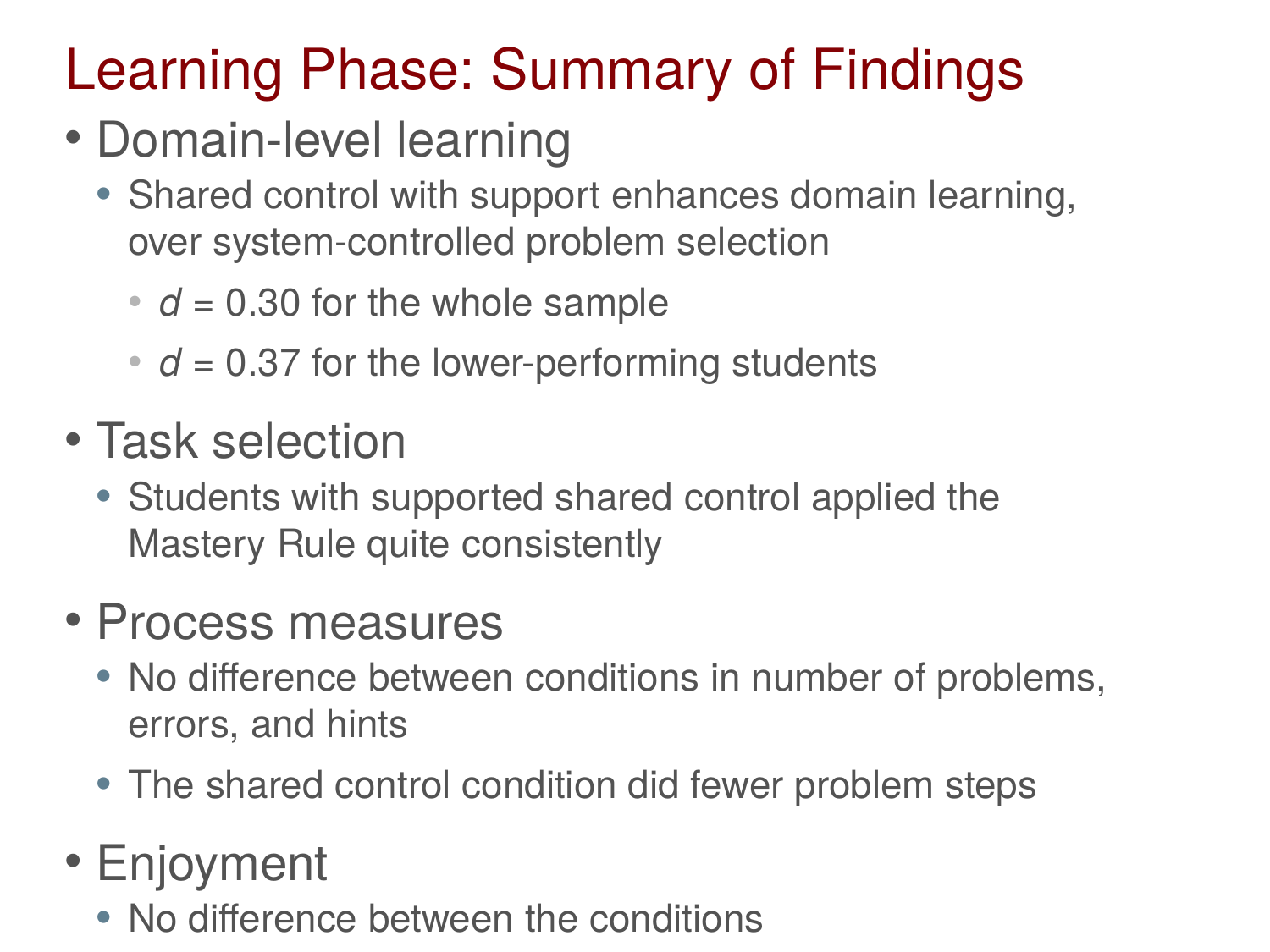

# Learning Phase: Summary of Findings
Domain-level learning
Shared control with support enhances domain learning, over system-controlled problem selection
d = 0.30 for the whole sample
d = 0.37 for the lower-performing students
Task selection
Students with supported shared control applied the Mastery Rule quite consistently
Process measures
No difference between conditions in number of problems, errors, and hints
The shared control condition did fewer problem steps
Enjoyment
No difference between the conditions